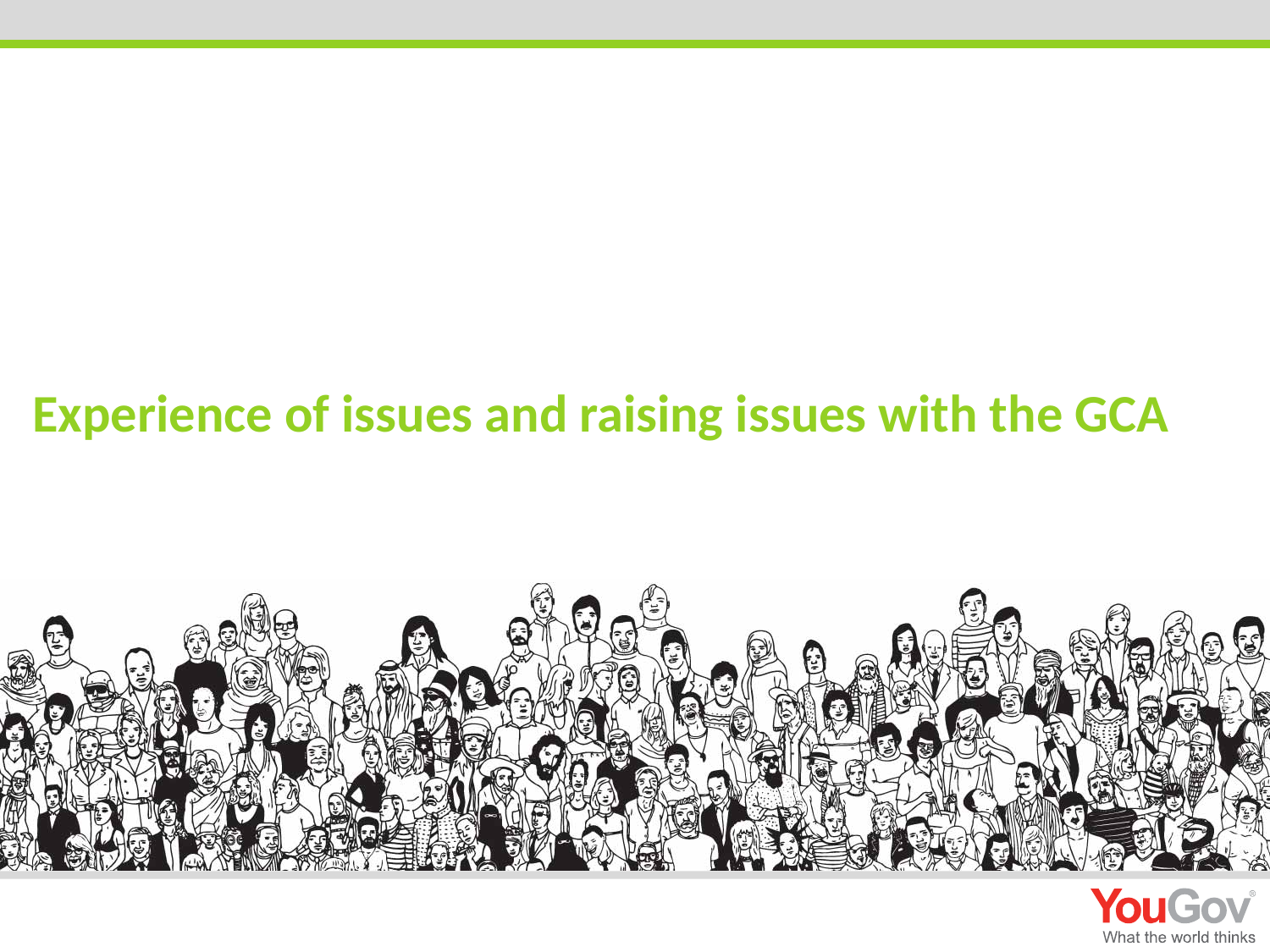

# Experience of issues and raising issues with the GCA